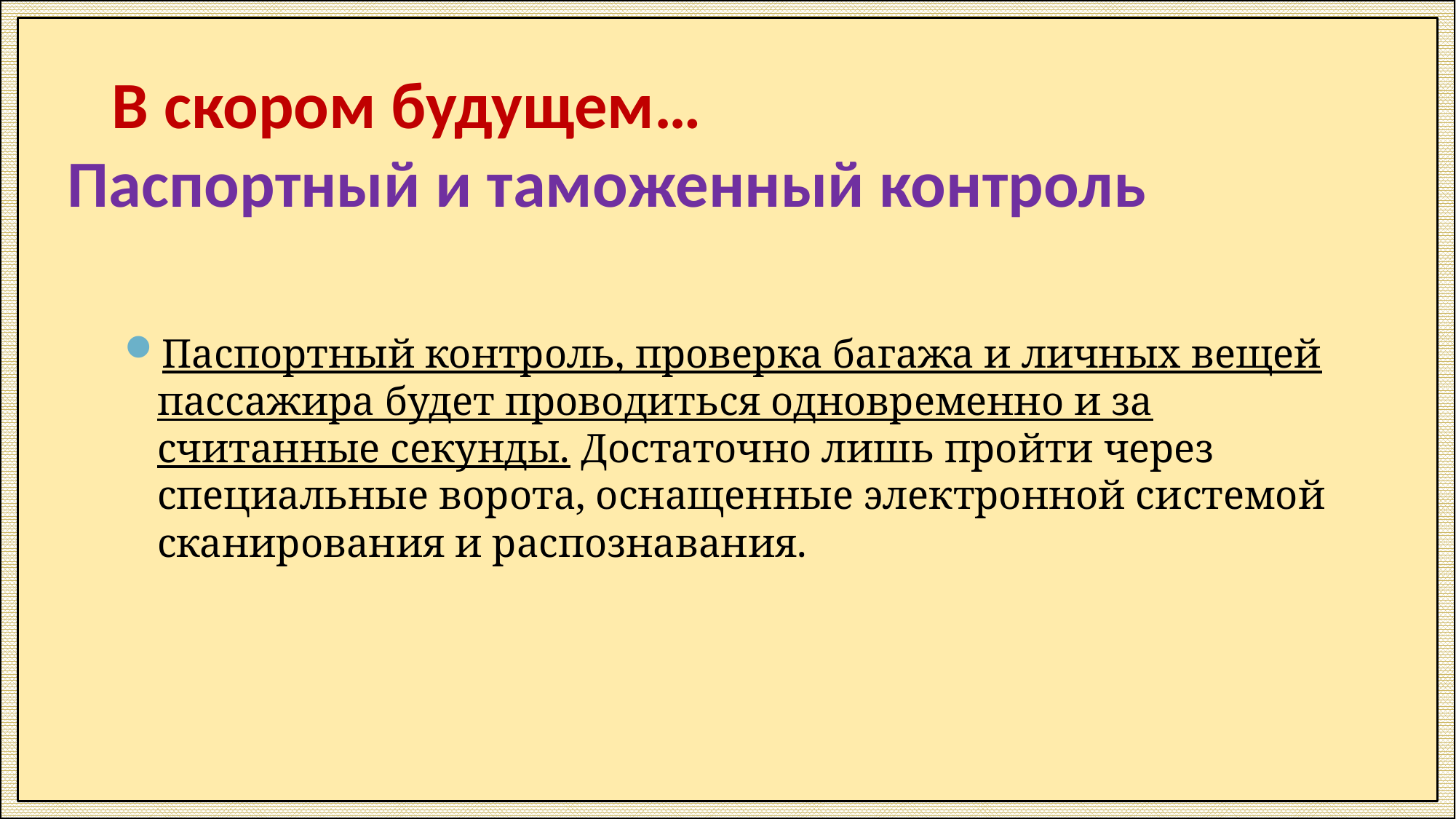

# В скором будущем… Паспортный и таможенный контроль
Паспортный контроль, проверка багажа и личных вещей пассажира будет проводиться одновременно и за считанные секунды. Достаточно лишь пройти через специальные ворота, оснащенные электронной системой сканирования и распознавания.